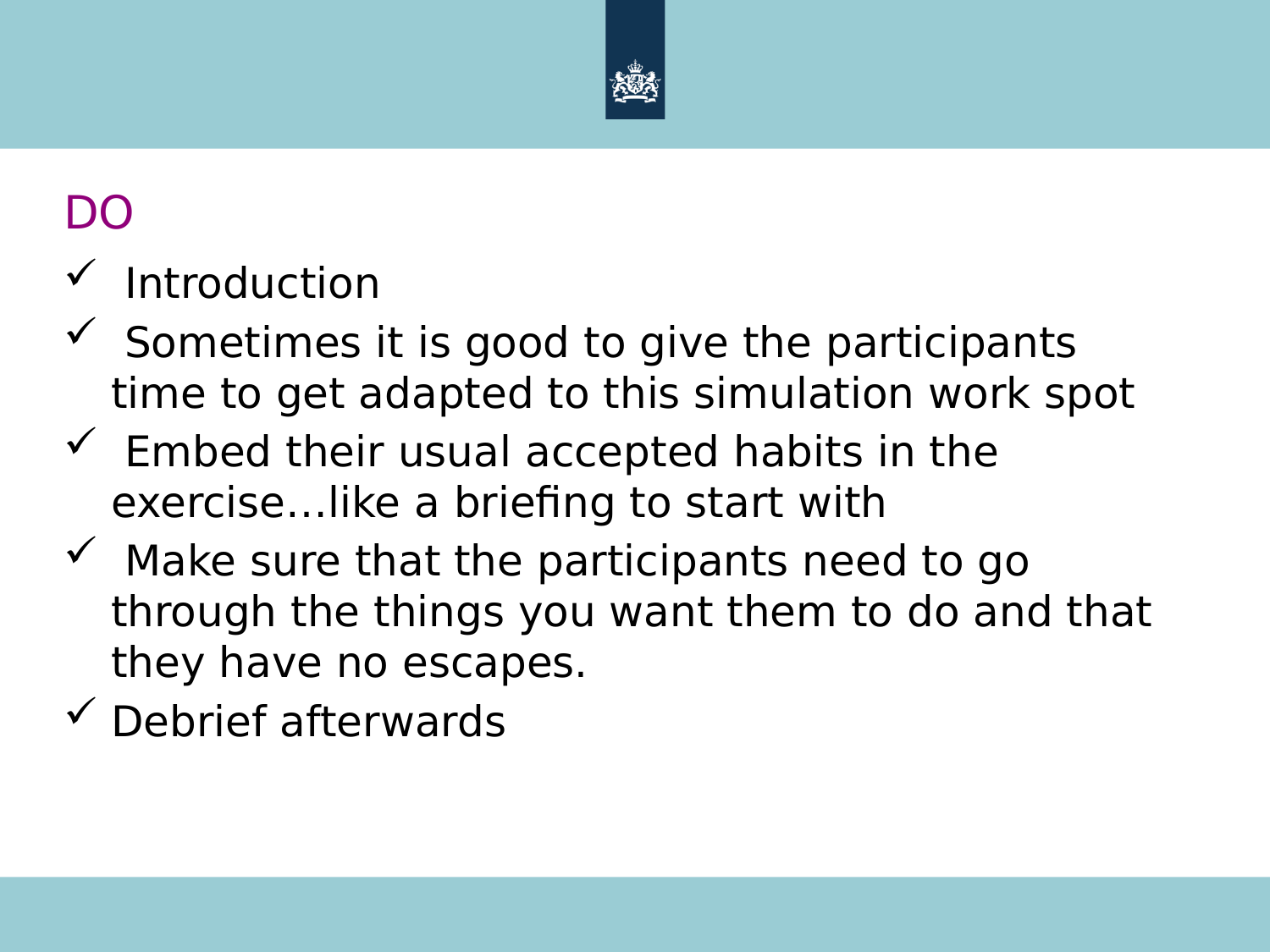

# DO
 Introduction
 Sometimes it is good to give the participants time to get adapted to this simulation work spot
 Embed their usual accepted habits in the exercise…like a briefing to start with
 Make sure that the participants need to go through the things you want them to do and that they have no escapes.
Debrief afterwards